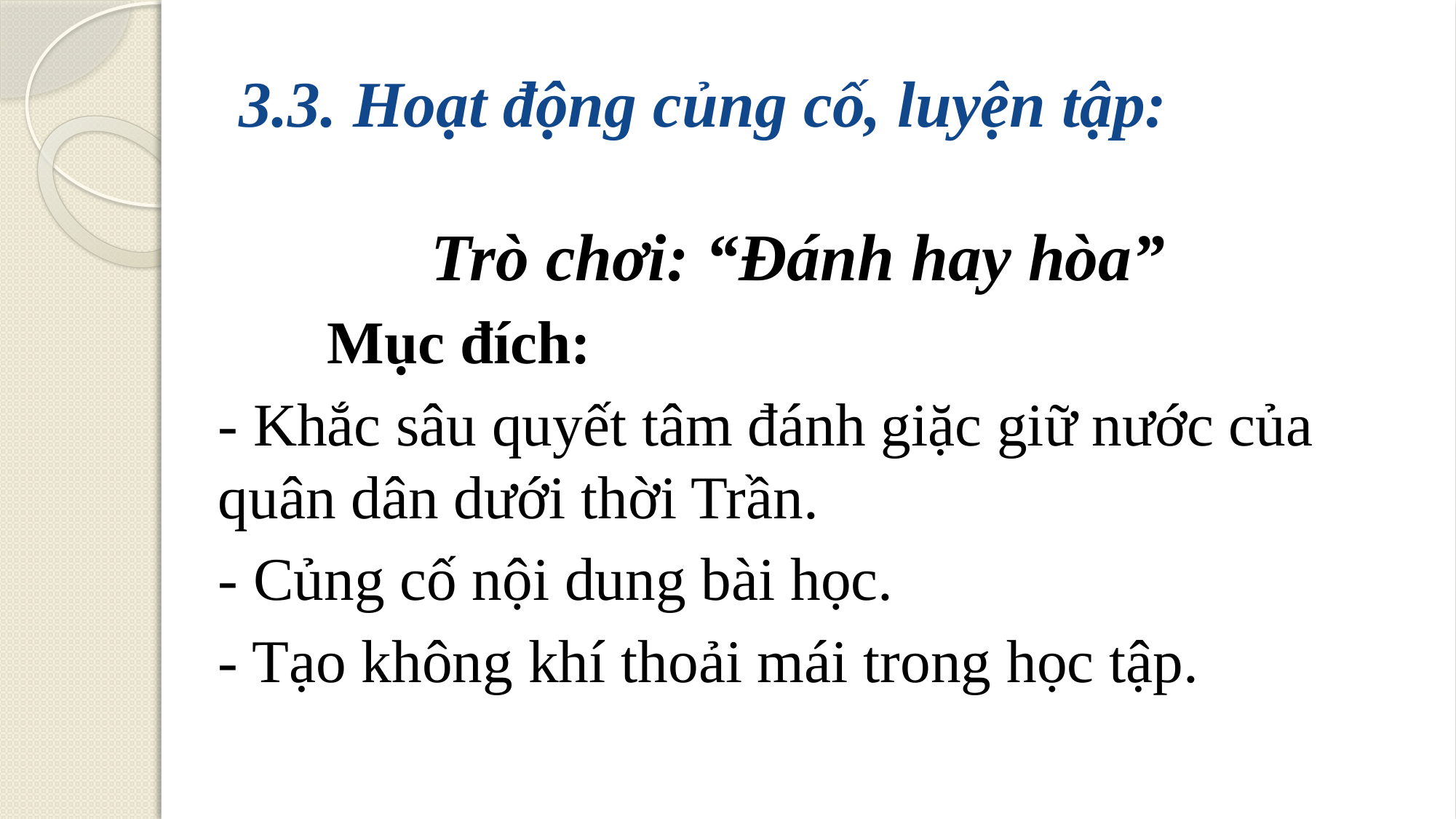

# 3.3. Hoạt động củng cố, luyện tập:
Trò chơi: “Đánh hay hòa”
	Mục đích:
- Khắc sâu quyết tâm đánh giặc giữ nước của quân dân dưới thời Trần.
- Củng cố nội dung bài học.
- Tạo không khí thoải mái trong học tập.